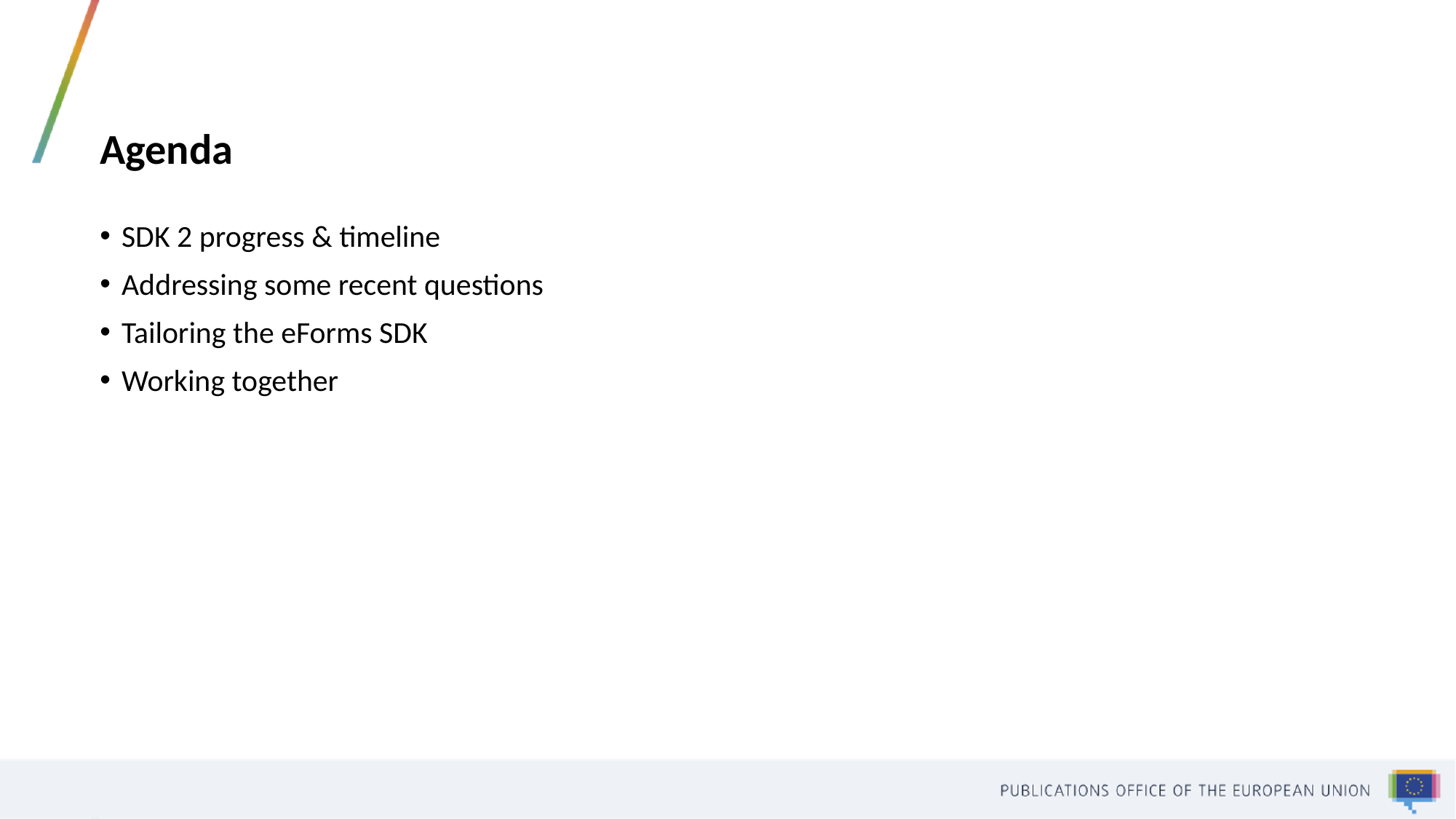

# Agenda
SDK 2 progress & timeline
Addressing some recent questions
Tailoring the eForms SDK
Working together